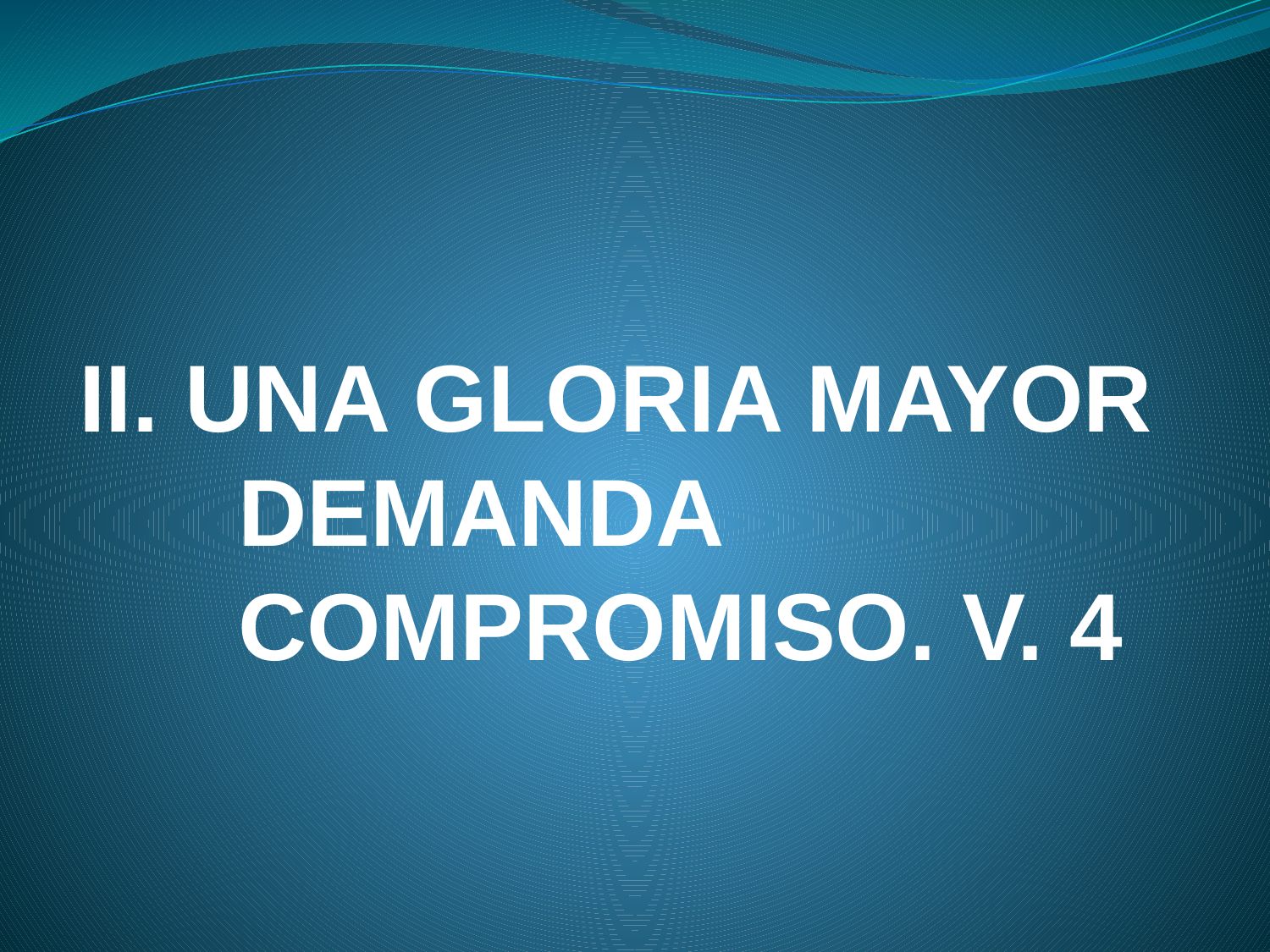

# II. UNA GLORIA MAYOR DEMANDA COMPROMISO. V. 4